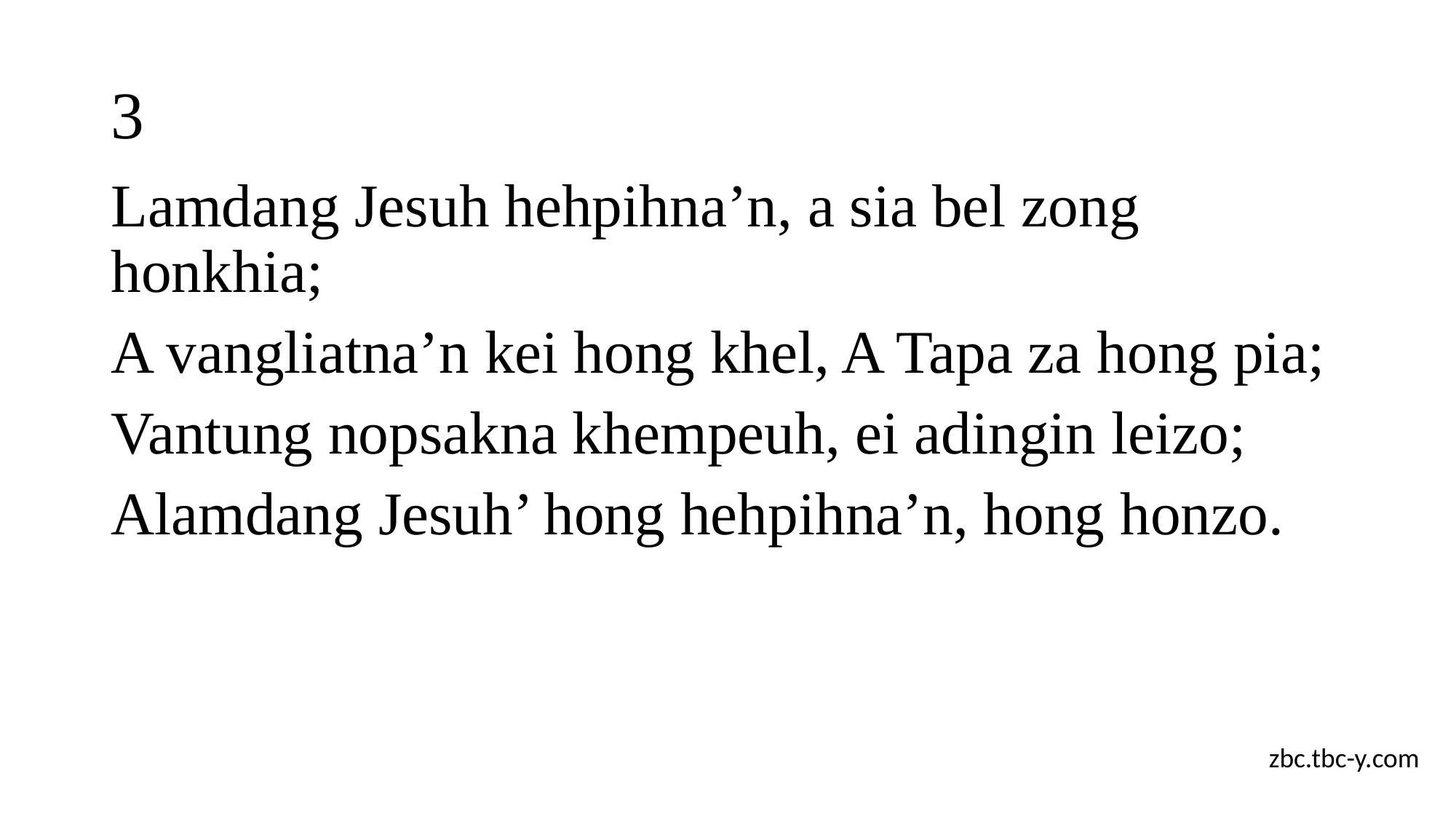

# 3
Lamdang Jesuh hehpihna’n, a sia bel zong honkhia;
A vangliatna’n kei hong khel, A Tapa za hong pia;
Vantung nopsakna khempeuh, ei adingin leizo;
Alamdang Jesuh’ hong hehpihna’n, hong honzo.

zbc.tbc-y.com